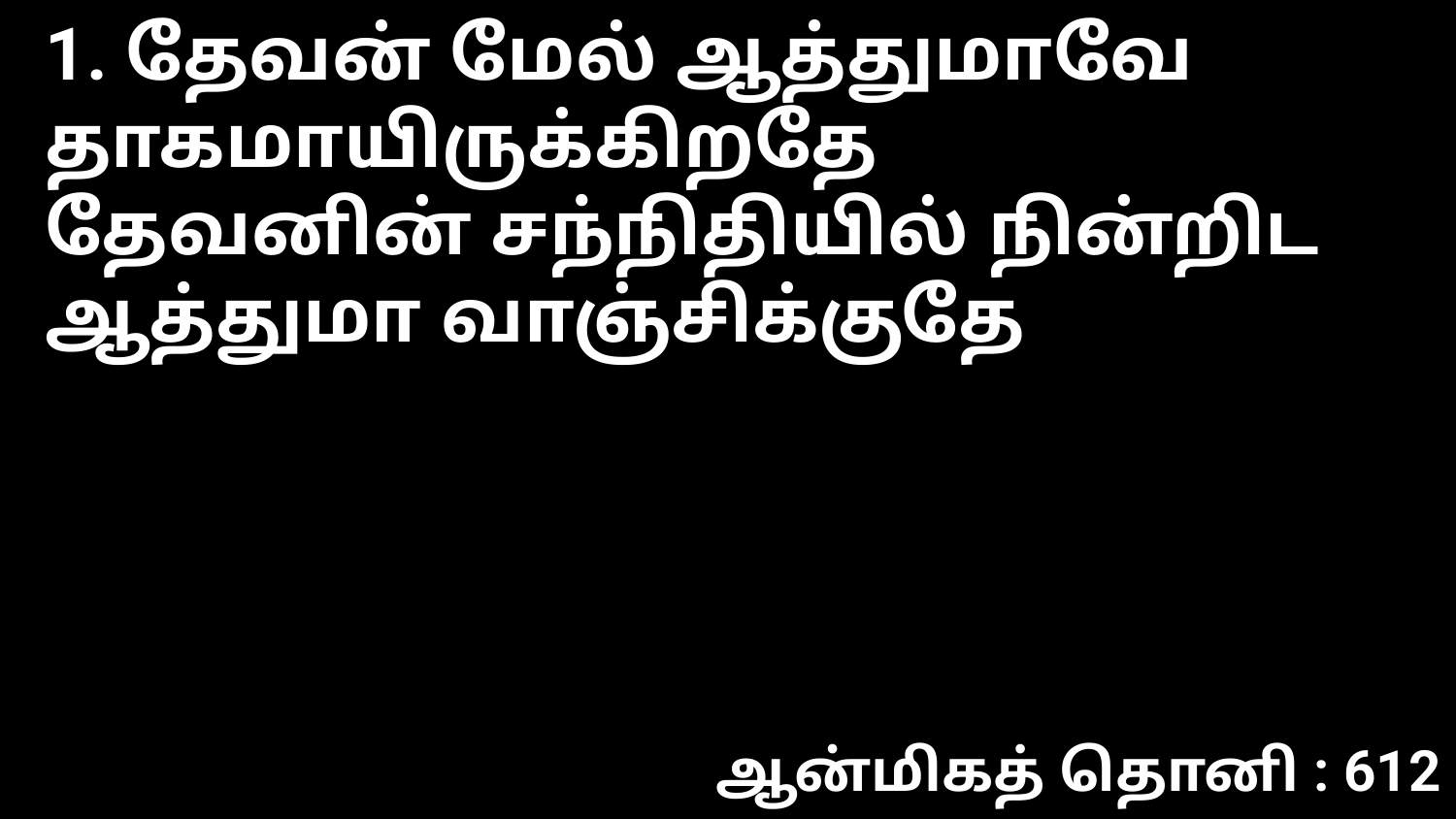

1. தேவன் மேல் ஆத்துமாவே
தாகமாயிருக்கிறதே
தேவனின் சந்நிதியில் நின்றிட
ஆத்துமா வாஞ்சிக்குதே

ஆன்மிகத் தொனி : 612